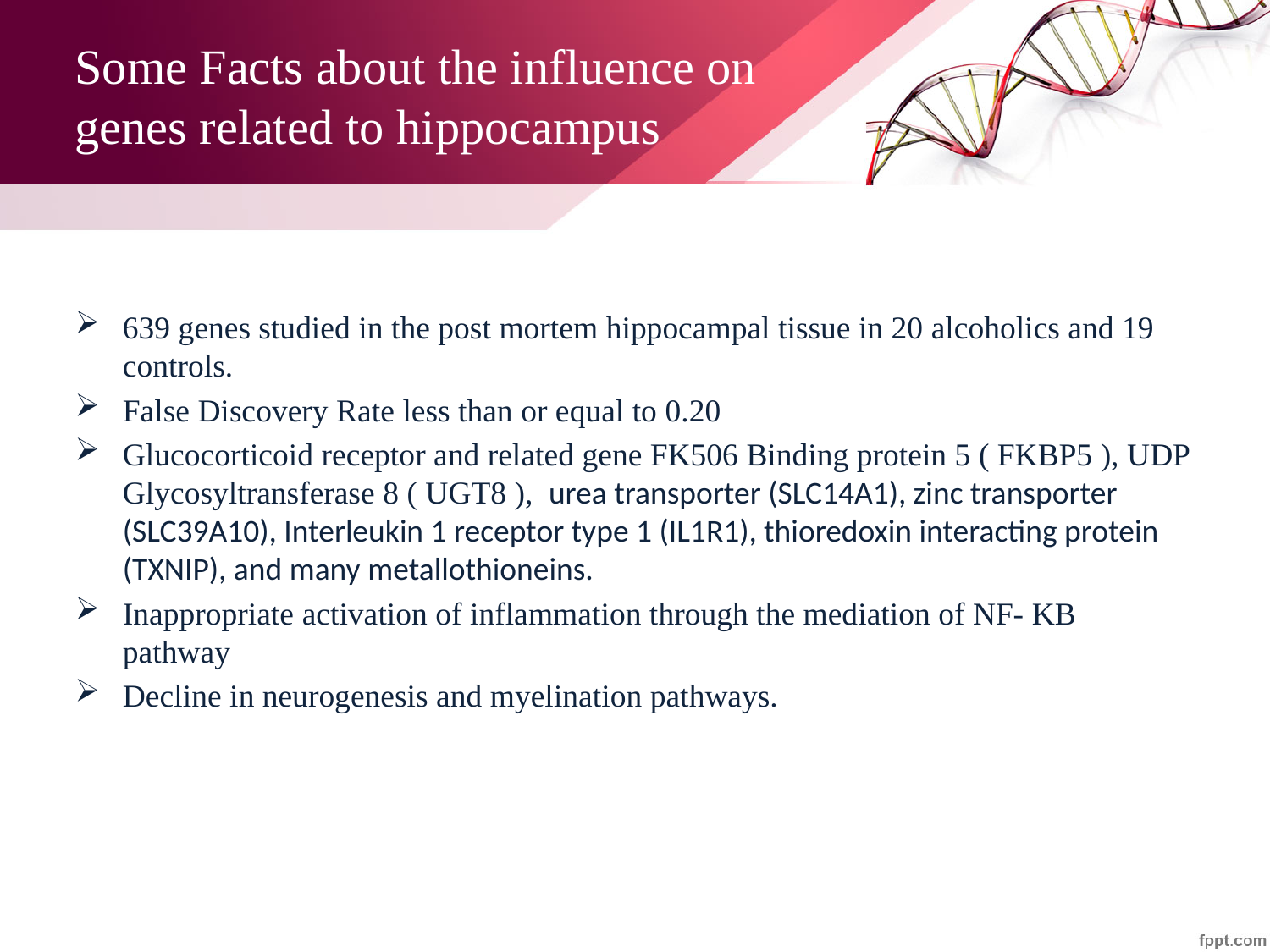

# Some Facts about the influence on genes related to hippocampus

639 genes studied in the post mortem hippocampal tissue in 20 alcoholics and 19 controls.
False Discovery Rate less than or equal to 0.20
Glucocorticoid receptor and related gene FK506 Binding protein 5 ( FKBP5 ), UDP Glycosyltransferase 8 ( UGT8 ),  urea transporter (SLC14A1), zinc transporter (SLC39A10), Interleukin 1 receptor type 1 (IL1R1), thioredoxin interacting protein (TXNIP), and many metallothioneins.
Inappropriate activation of inflammation through the mediation of NF- KB pathway
Decline in neurogenesis and myelination pathways.